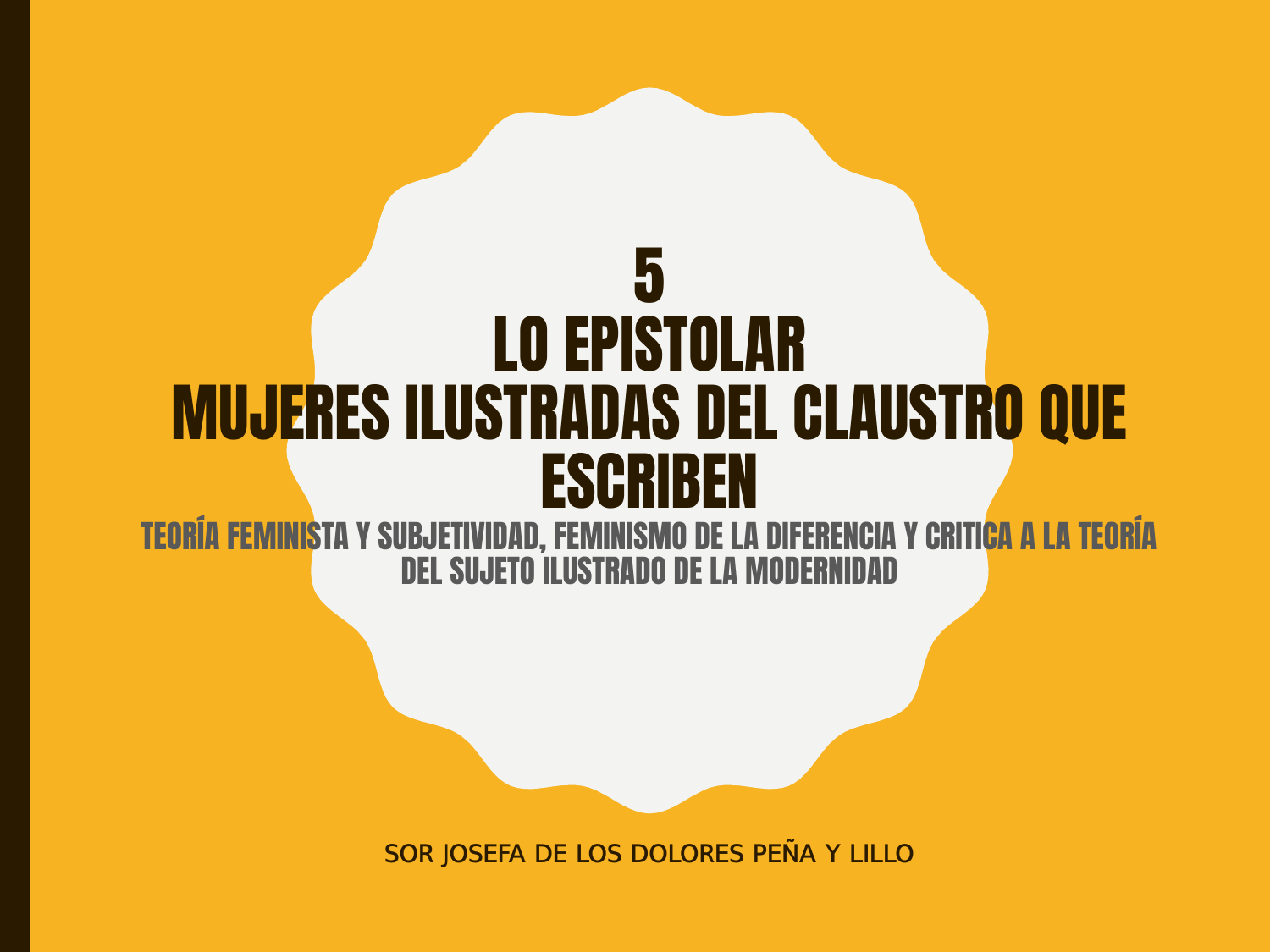

# 5 LO EPISTOLAR MUJERES ILUSTRADAS DEL CLAUSTRO QUE ESCRIBEN TEORÍA FEMINISTA Y SUBJETIVIDAD, FEMINISMO DE LA DIFERENCIA Y CRITICA A LA TEORÍA DEL SUJETO ILUSTRADO DE LA MODERNIDAD
SOR JOSEFA DE LOS DOLORES PEÑA Y LILLO